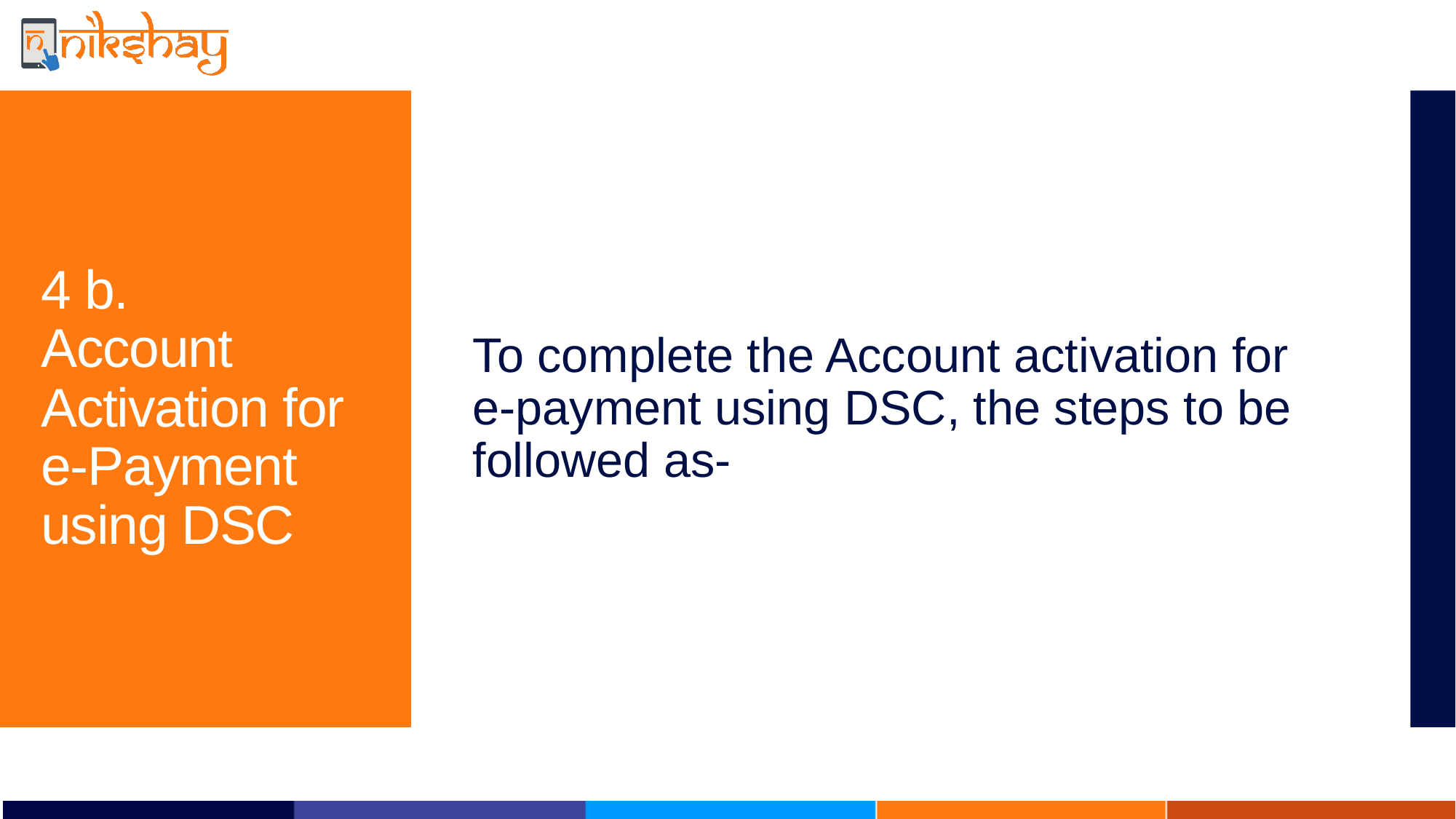

To complete the Account activation for e-payment using DSC, the steps to be followed as-
# 4 b. Account Activation for e-Payment using DSC